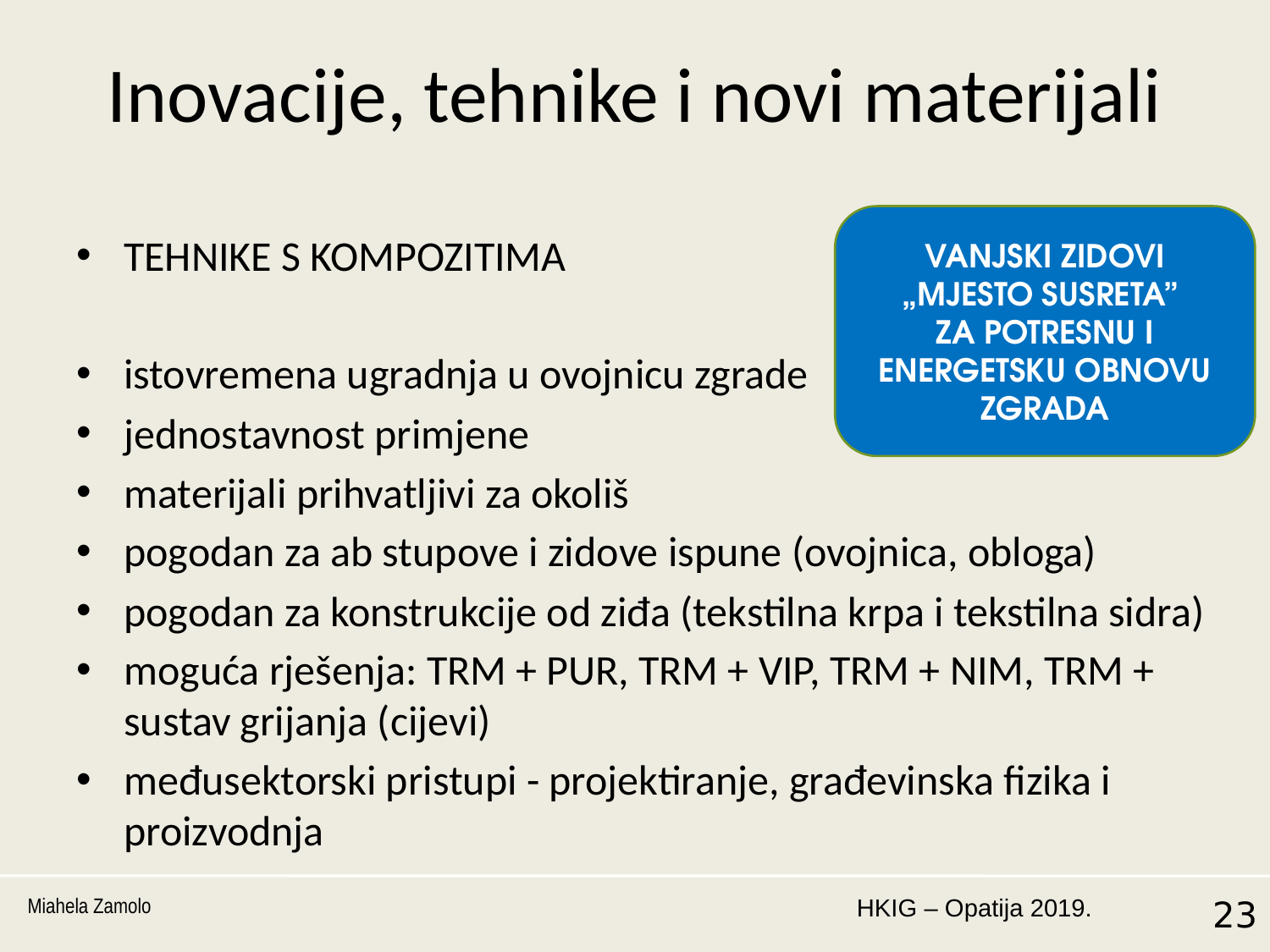

# Inovacije, tehnike i novi materijali
VANJSKI ZIDOVI „MJESTO SUSRETA”
ZA POTRESNU I ENERGETSKU OBNOVU ZGRADA
TEHNIKE S KOMPOZITIMA

istovremena ugradnja u ovojnicu zgrade
jednostavnost primjene
materijali prihvatljivi za okoliš
pogodan za ab stupove i zidove ispune (ovojnica, obloga)
pogodan za konstrukcije od ziđa (tekstilna krpa i tekstilna sidra)
moguća rješenja: TRM + PUR, TRM + VIP, TRM + NIM, TRM + sustav grijanja (cijevi)
međusektorski pristupi - projektiranje, građevinska fizika i proizvodnja

Miahela Zamolo
23